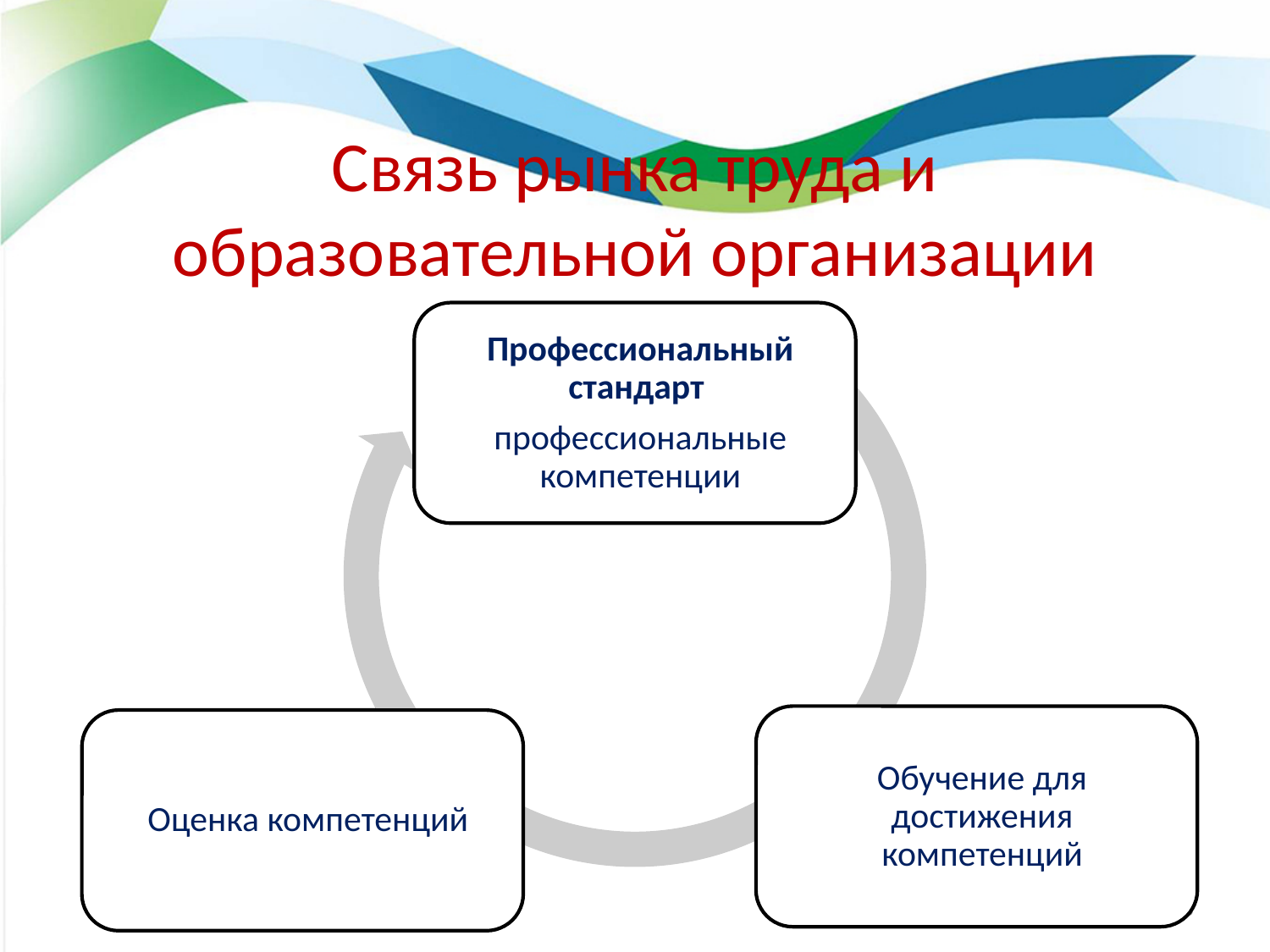

# Связь рынка труда и образовательной организации
Профессиональный стандарт
профессиональные компетенции
Обучение для достижения компетенций
Оценка компетенций
6